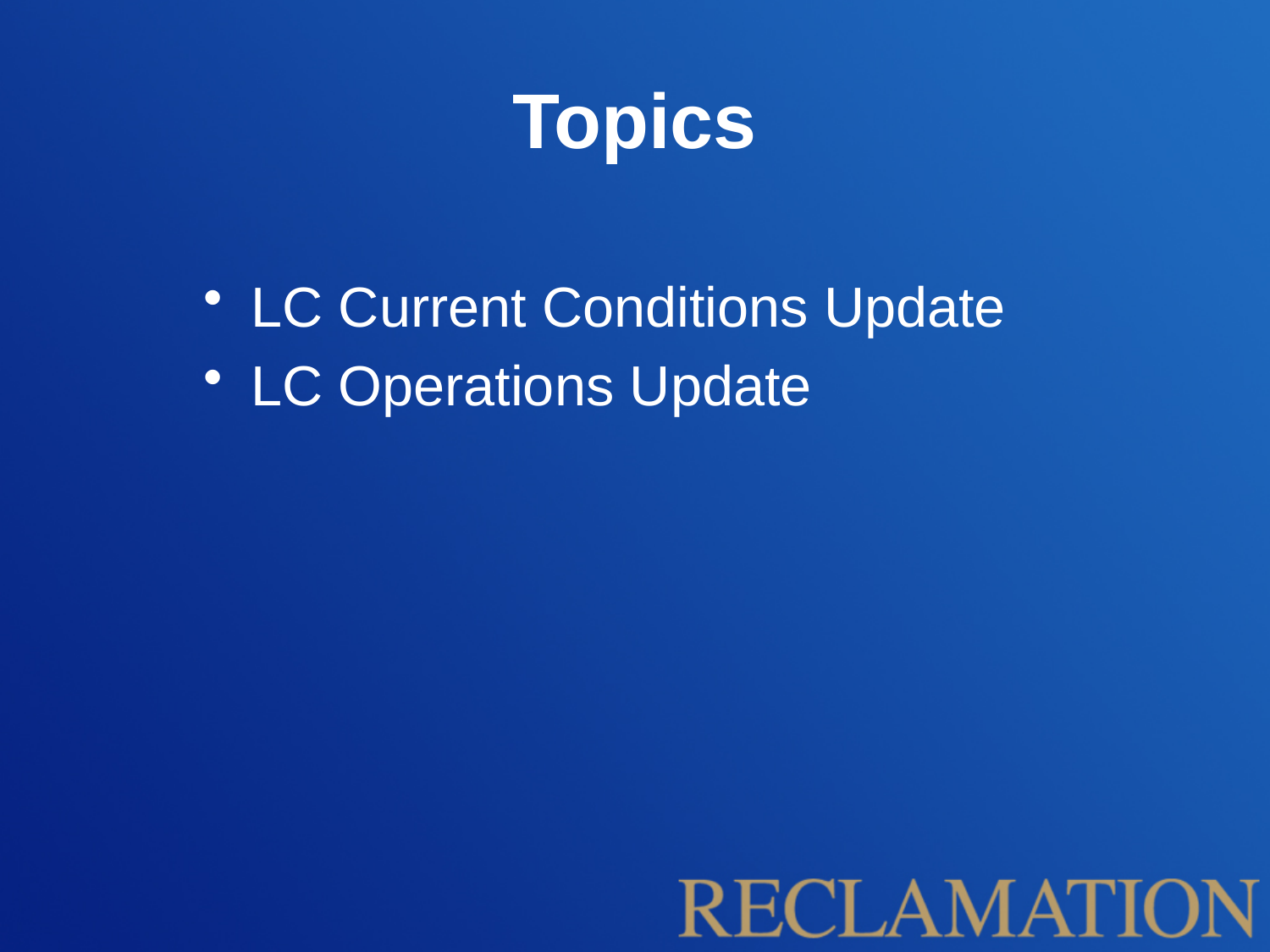

Topics
LC Current Conditions Update
LC Operations Update